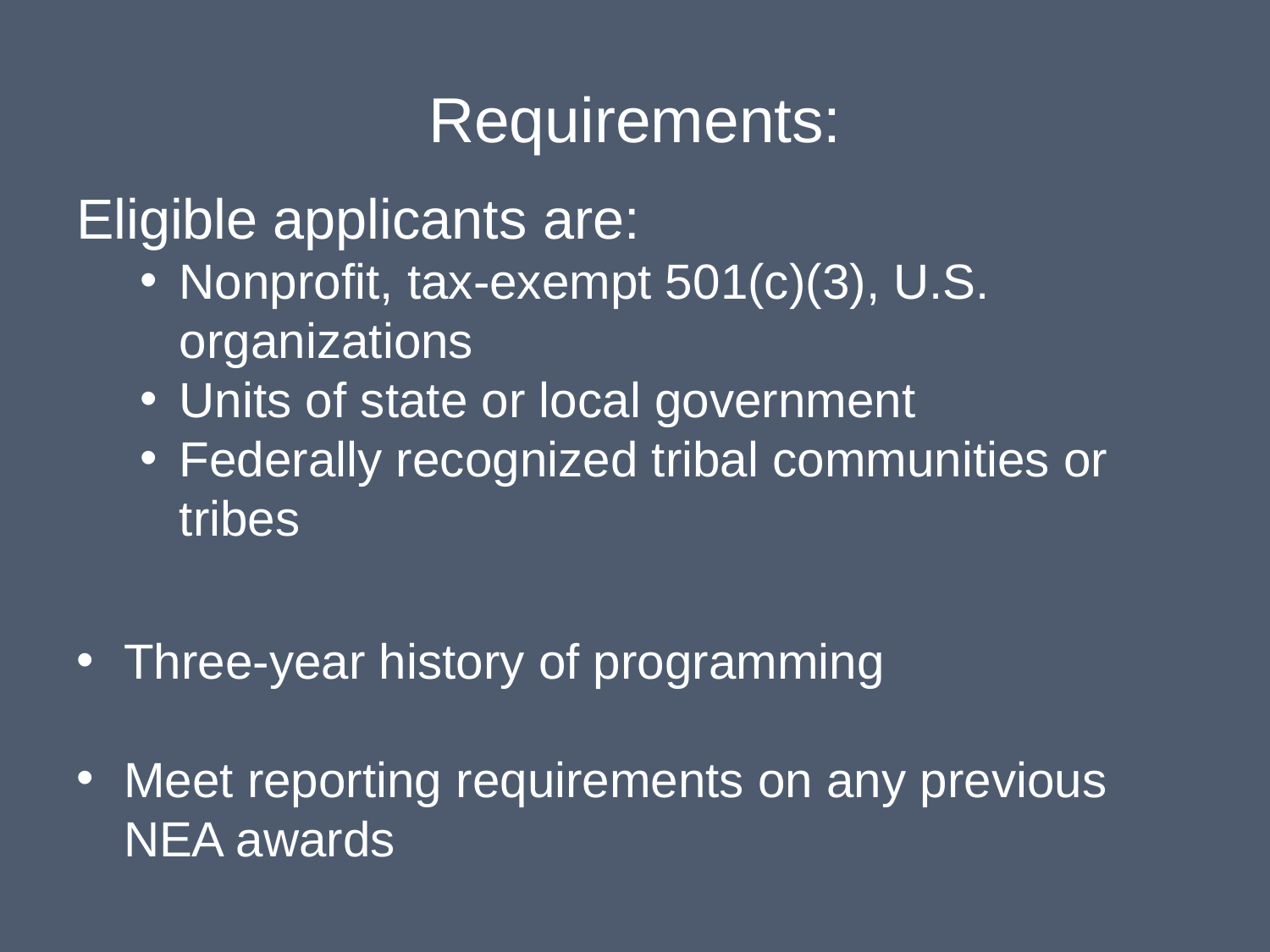

# Requirements:
Eligible applicants are:
Nonprofit, tax-exempt 501(c)(3), U.S. organizations
Units of state or local government
Federally recognized tribal communities or tribes

Three-year history of programming

Meet reporting requirements on any previous NEA awards